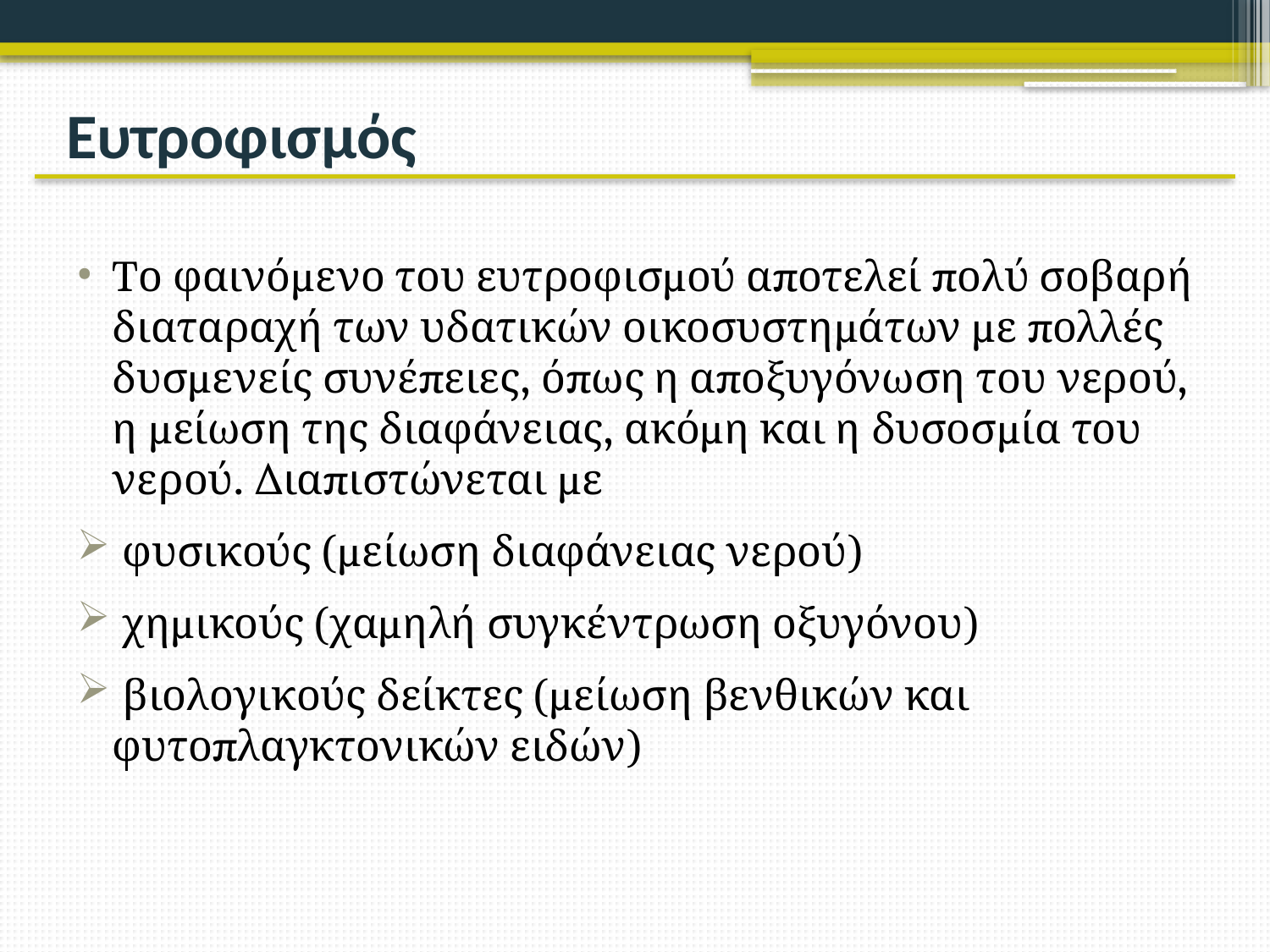

# Ευτροφισμός

Το φαινόμενο του ευτροφισμού αποτελεί πολύ σοβαρή διαταραχή των υδατικών οικοσυστημάτων με πολλές δυσμενείς συνέπειες, όπως η αποξυγόνωση του νερού, η μείωση της διαφάνειας, ακόμη και η δυσοσμία του νερού. Διαπιστώνεται με
 φυσικούς (μείωση διαφάνειας νερού)
 χημικούς (χαμηλή συγκέντρωση οξυγόνου)
 βιολογικούς δείκτες (μείωση βενθικών και φυτοπλαγκτονικών ειδών)